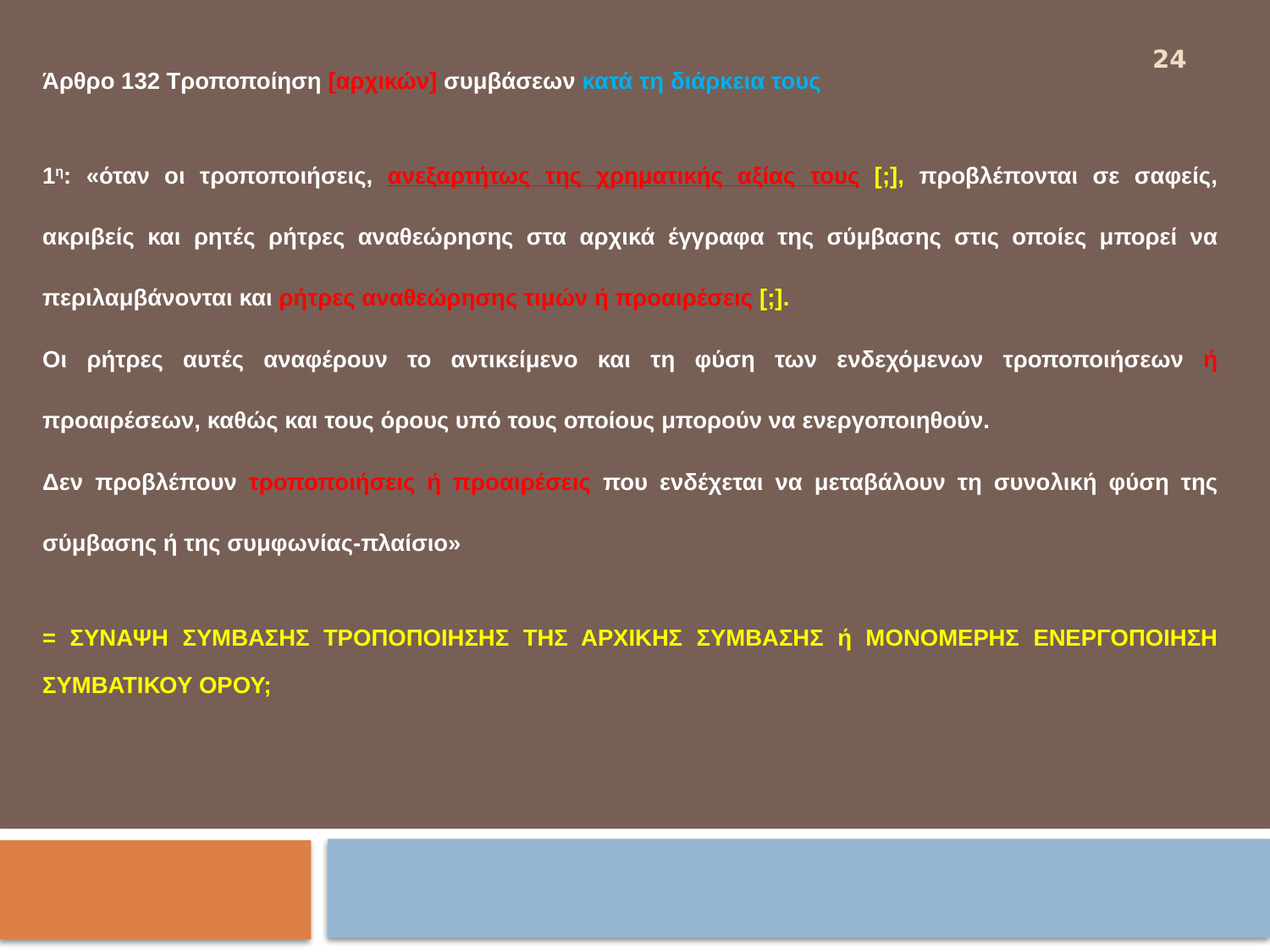

24
Άρθρο 132 Τροποποίηση [αρχικών] συμβάσεων κατά τη διάρκεια τους

1η: «όταν οι τροποποιήσεις, ανεξαρτήτως της χρηματικής αξίας τους [;], προβλέπονται σε σαφείς, ακριβείς και ρητές ρήτρες αναθεώρησης στα αρχικά έγγραφα της σύμβασης στις οποίες μπορεί να περιλαμβάνονται και ρήτρες αναθεώρησης τιμών ή προαιρέσεις [;].
Οι ρήτρες αυτές αναφέρουν το αντικείμενο και τη φύση των ενδεχόμενων τροποποιήσεων ή προαιρέσεων, καθώς και τους όρους υπό τους οποίους μπορούν να ενεργοποιηθούν.
Δεν προβλέπουν τροποποιήσεις ή προαιρέσεις που ενδέχεται να μεταβάλουν τη συνολική φύση της σύμβασης ή της συμφωνίας-πλαίσιο»

= ΣΥΝΑΨΗ ΣΥΜΒΑΣΗΣ ΤΡΟΠΟΠΟΙΗΣΗΣ ΤΗΣ ΑΡΧΙΚΗΣ ΣΥΜΒΑΣΗΣ ή ΜΟΝΟΜΕΡΗΣ ΕΝΕΡΓΟΠΟΙΗΣΗ ΣΥΜΒΑΤΙΚΟΥ ΟΡΟΥ;

#